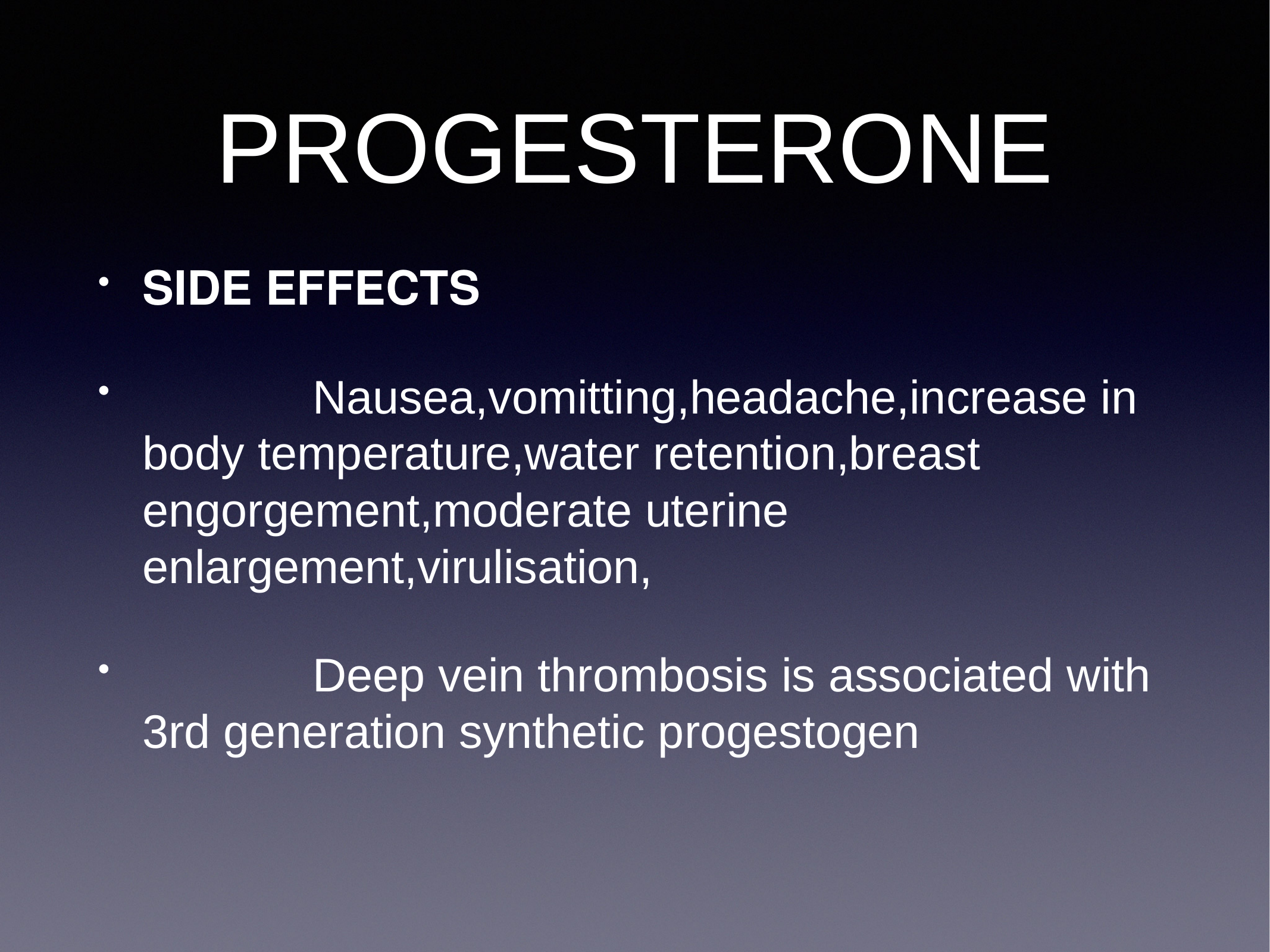

# PROGESTERONE
SIDE EFFECTS
             Nausea,vomitting,headache,increase in body temperature,water retention,breast engorgement,moderate uterine enlargement,virulisation,
             Deep vein thrombosis is associated with 3rd generation synthetic progestogen